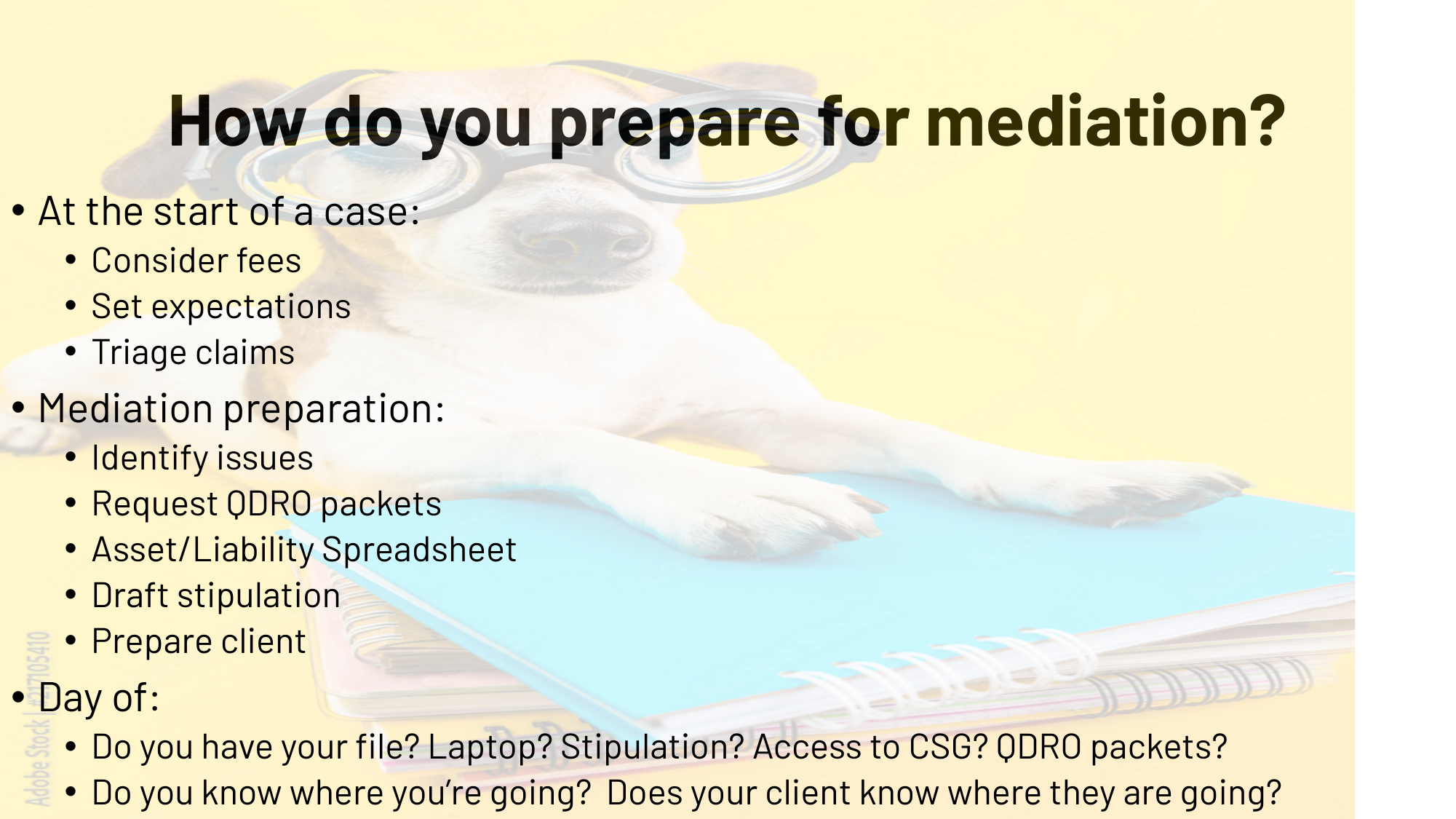

At the start of a case:
Consider fees
Set expectations
Triage claims
Mediation preparation:
Identify issues
Request QDRO packets
Asset/Liability Spreadsheet
Draft stipulation
Prepare client
Day of:
Do you have your file? Laptop? Stipulation? Access to CSG? QDRO packets?
Do you know where you’re going?  Does your client know where they are going?

# How do you prepare for mediation?